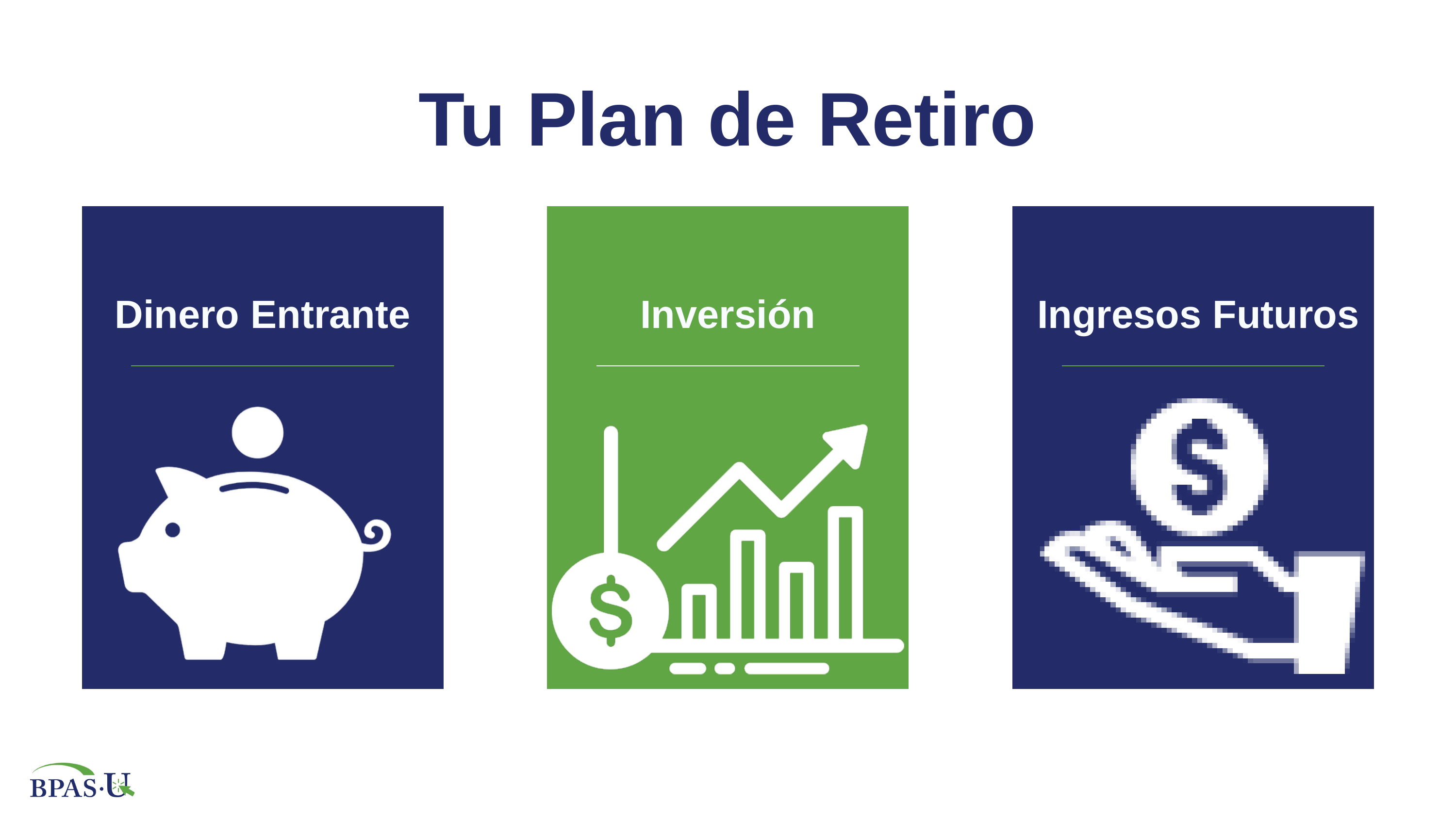

Tu Plan de Retiro

Dinero Entrante
Inversión
Ingresos Futuros